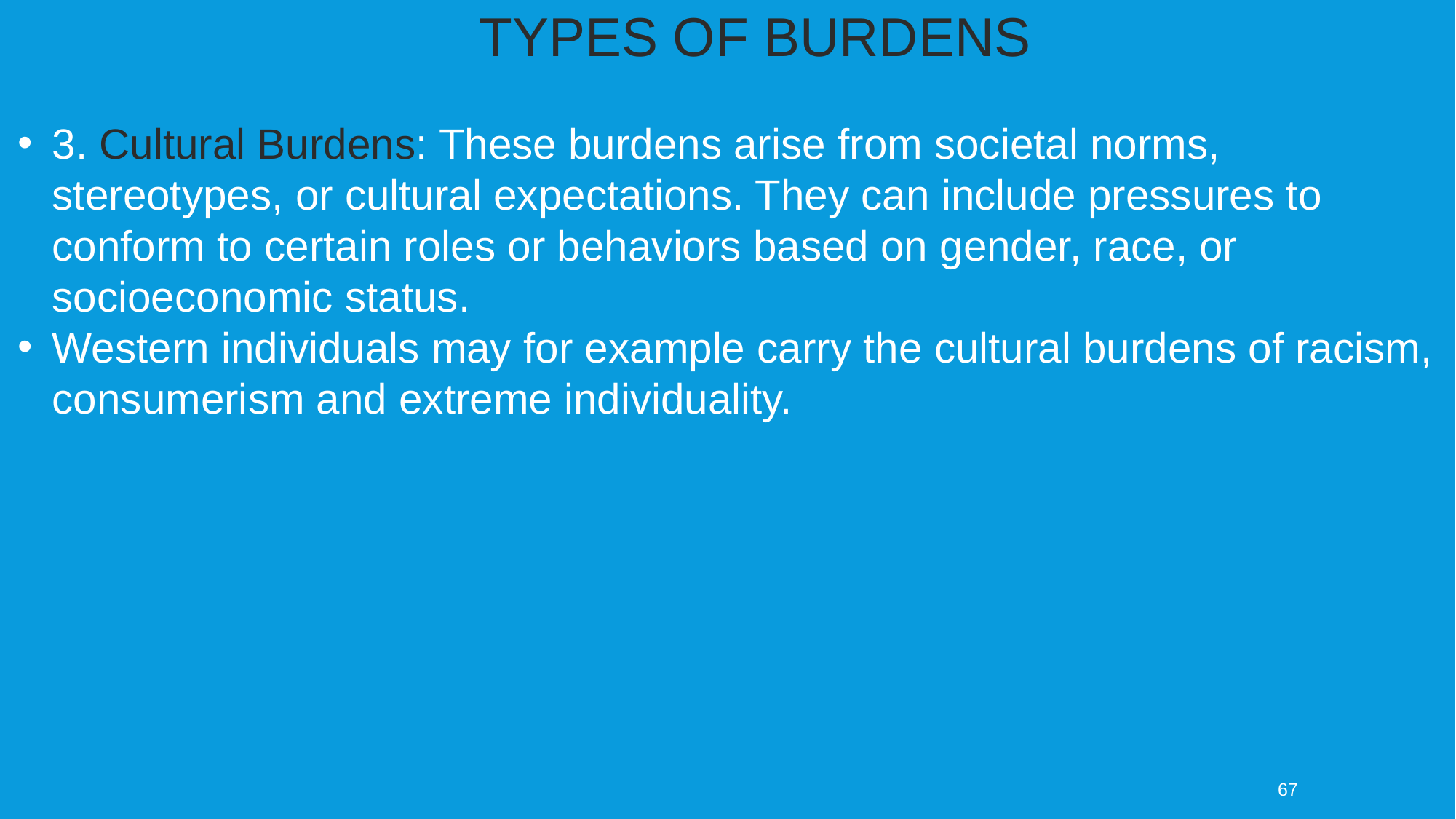

TYPES OF BURDENS
3. Cultural Burdens: These burdens arise from societal norms, stereotypes, or cultural expectations. They can include pressures to conform to certain roles or behaviors based on gender, race, or socioeconomic status.
Western individuals may for example carry the cultural burdens of racism, consumerism and extreme individuality.

67